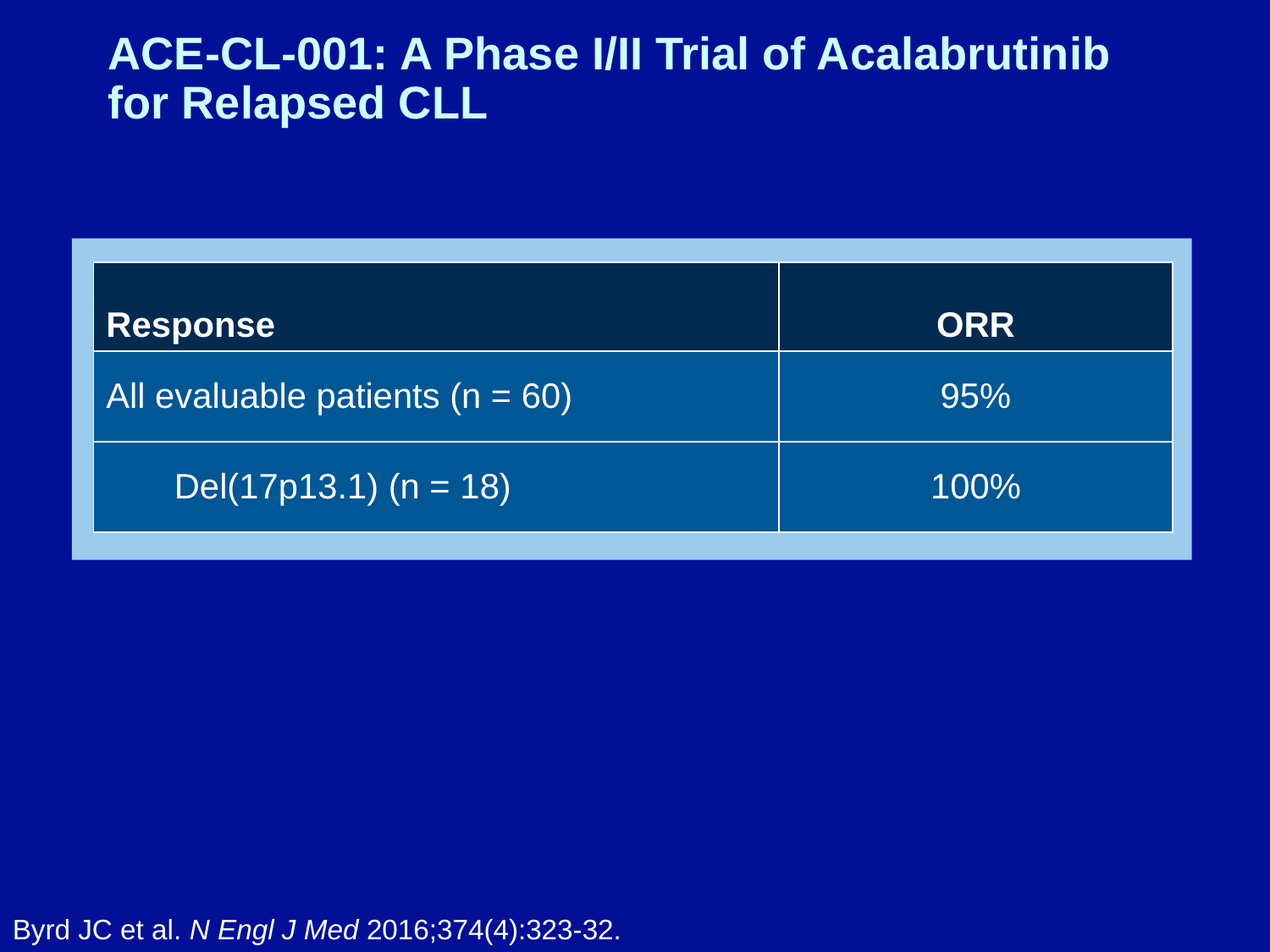

# ACE-CL-001: A Phase I/II Trial of Acalabrutinib for Relapsed CLL

| Response | ORR |
| --- | --- |
| All evaluable patients (n = 60) | 95% |
| Del(17p13.1) (n = 18) | 100% |
Byrd JC et al. N Engl J Med 2016;374(4):323-32.